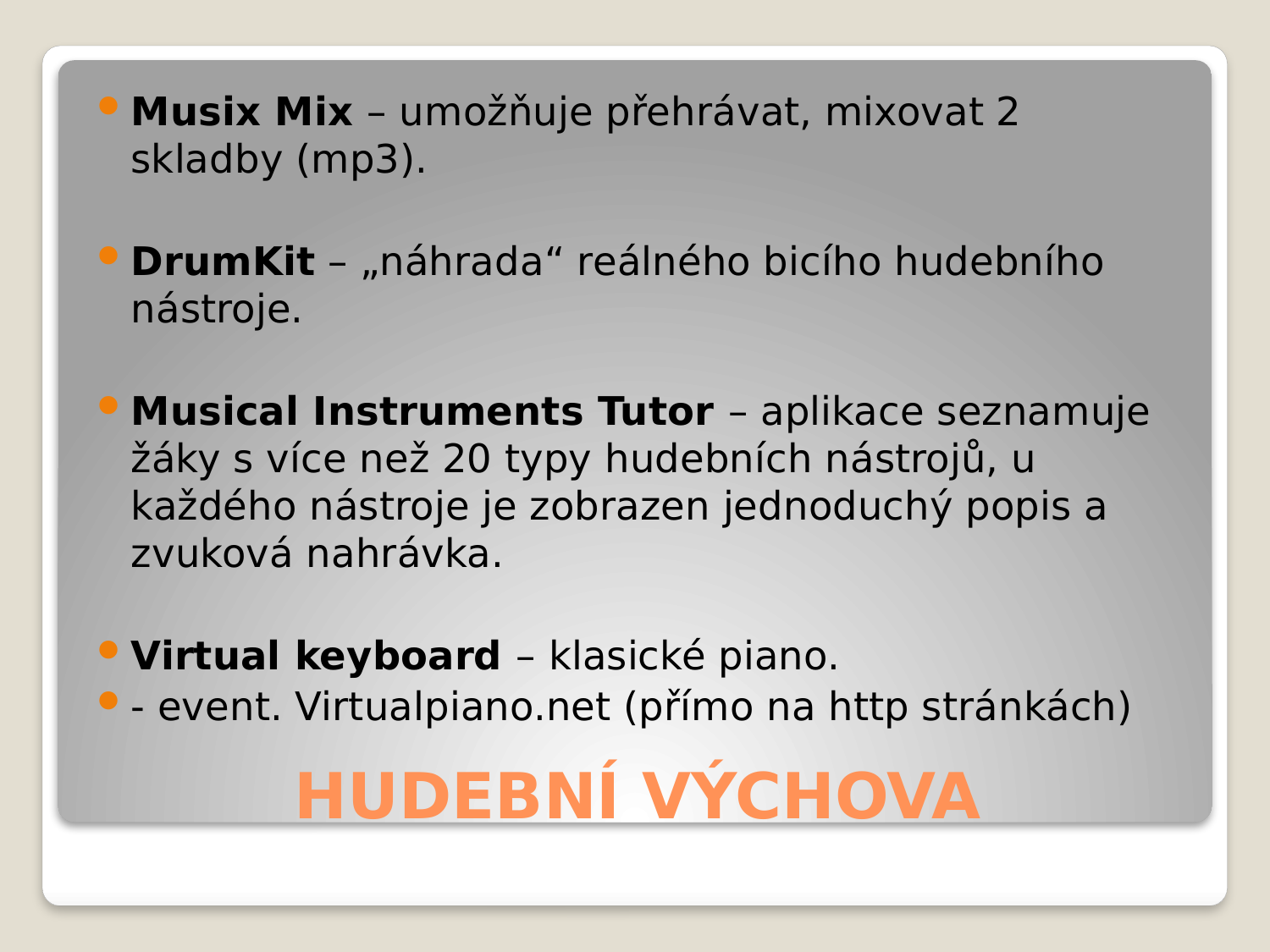

Musix Mix – umožňuje přehrávat, mixovat 2 skladby (mp3).

DrumKit – „náhrada“ reálného bicího hudebního nástroje.

Musical Instruments Tutor – aplikace seznamuje žáky s více než 20 typy hudebních nástrojů, u každého nástroje je zobrazen jednoduchý popis a zvuková nahrávka.

Virtual keyboard – klasické piano.
- event. Virtualpiano.net (přímo na http stránkách)

# HUDEBNÍ VÝCHOVA